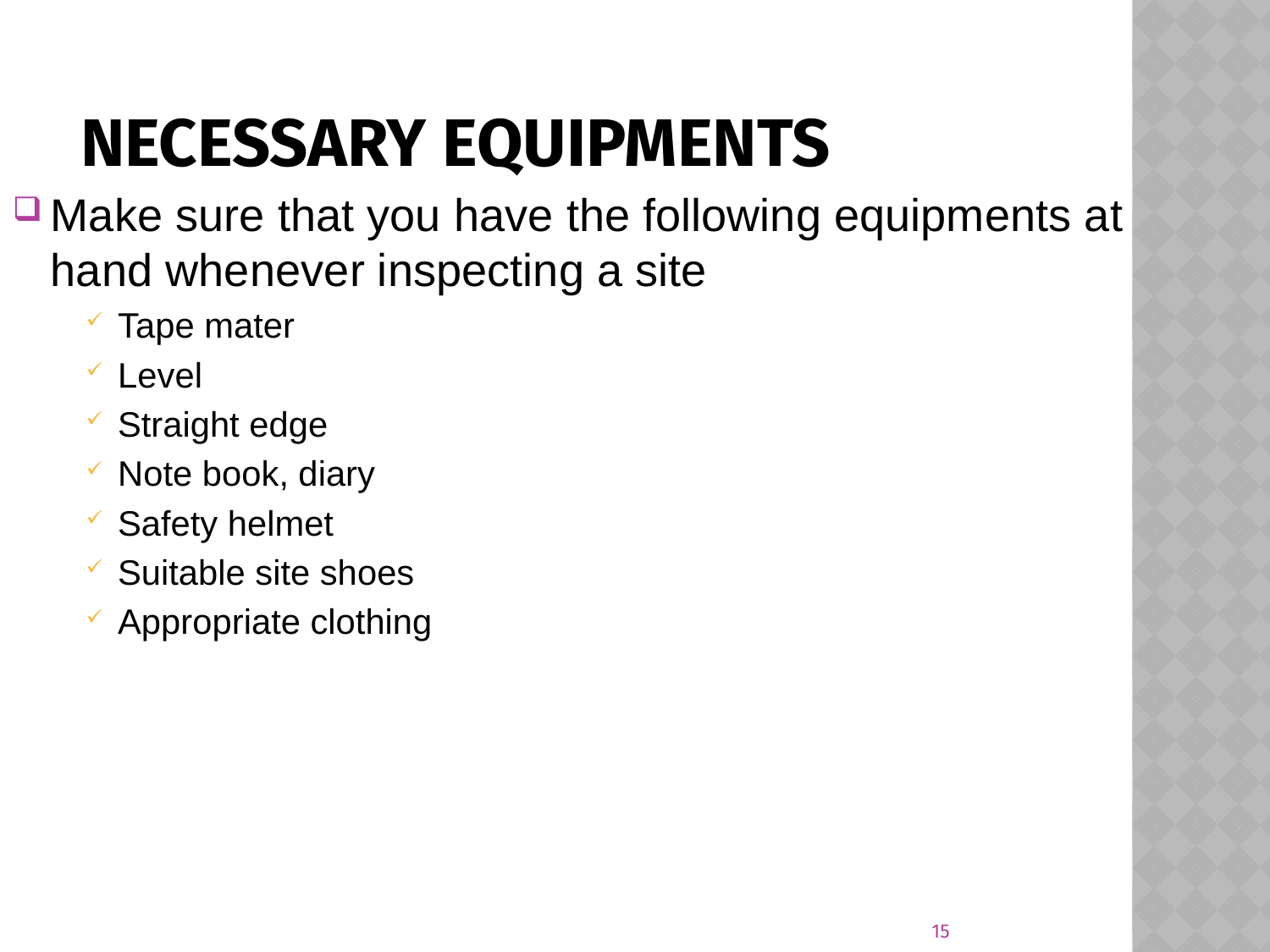

# Necessary Equipments
Make sure that you have the following equipments at hand whenever inspecting a site
Tape mater
Level
Straight edge
Note book, diary
Safety helmet
Suitable site shoes
Appropriate clothing
15